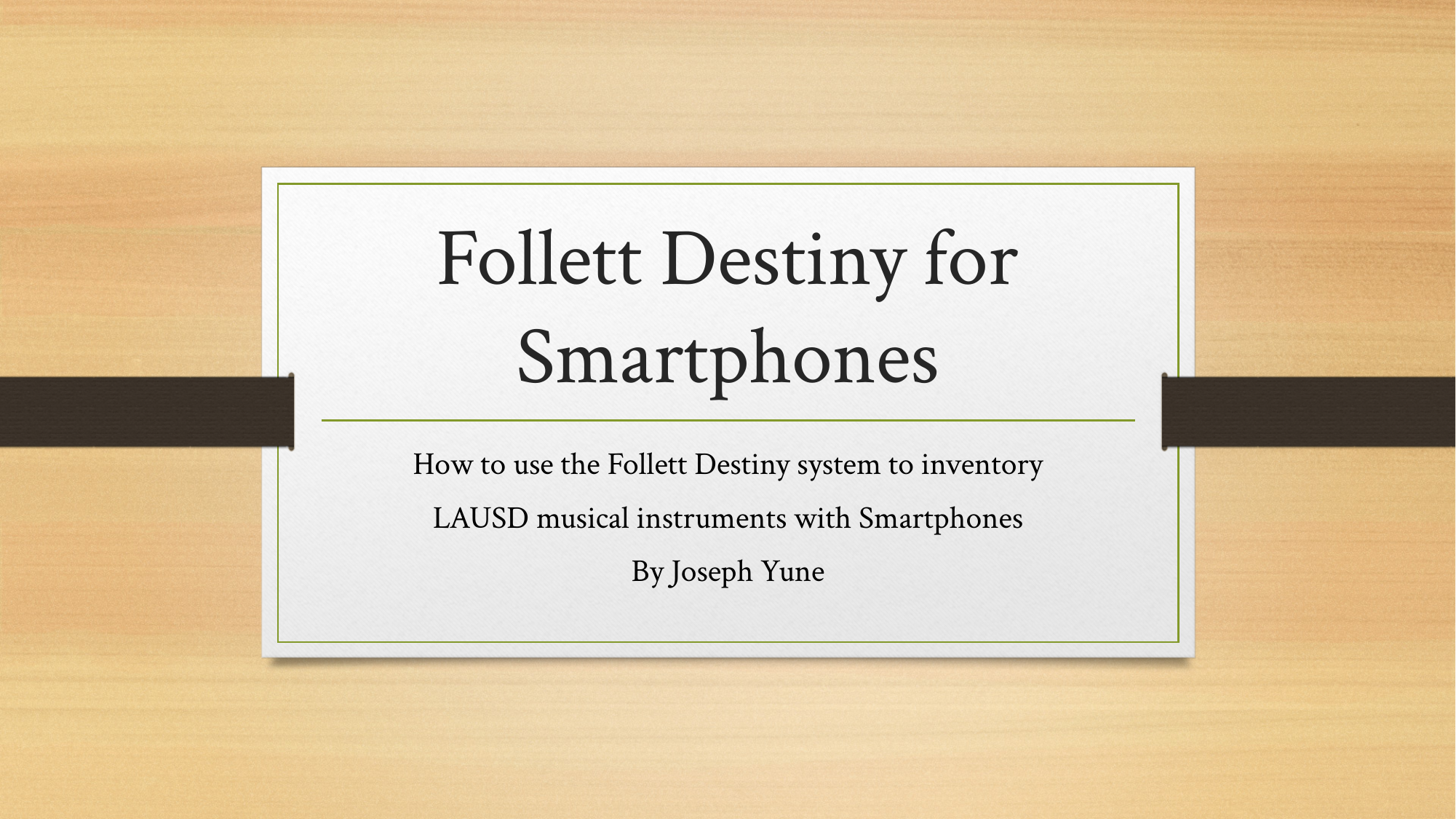

# Follett Destiny for Smartphones
How to use the Follett Destiny system to inventory
LAUSD musical instruments with Smartphones
By Joseph Yune